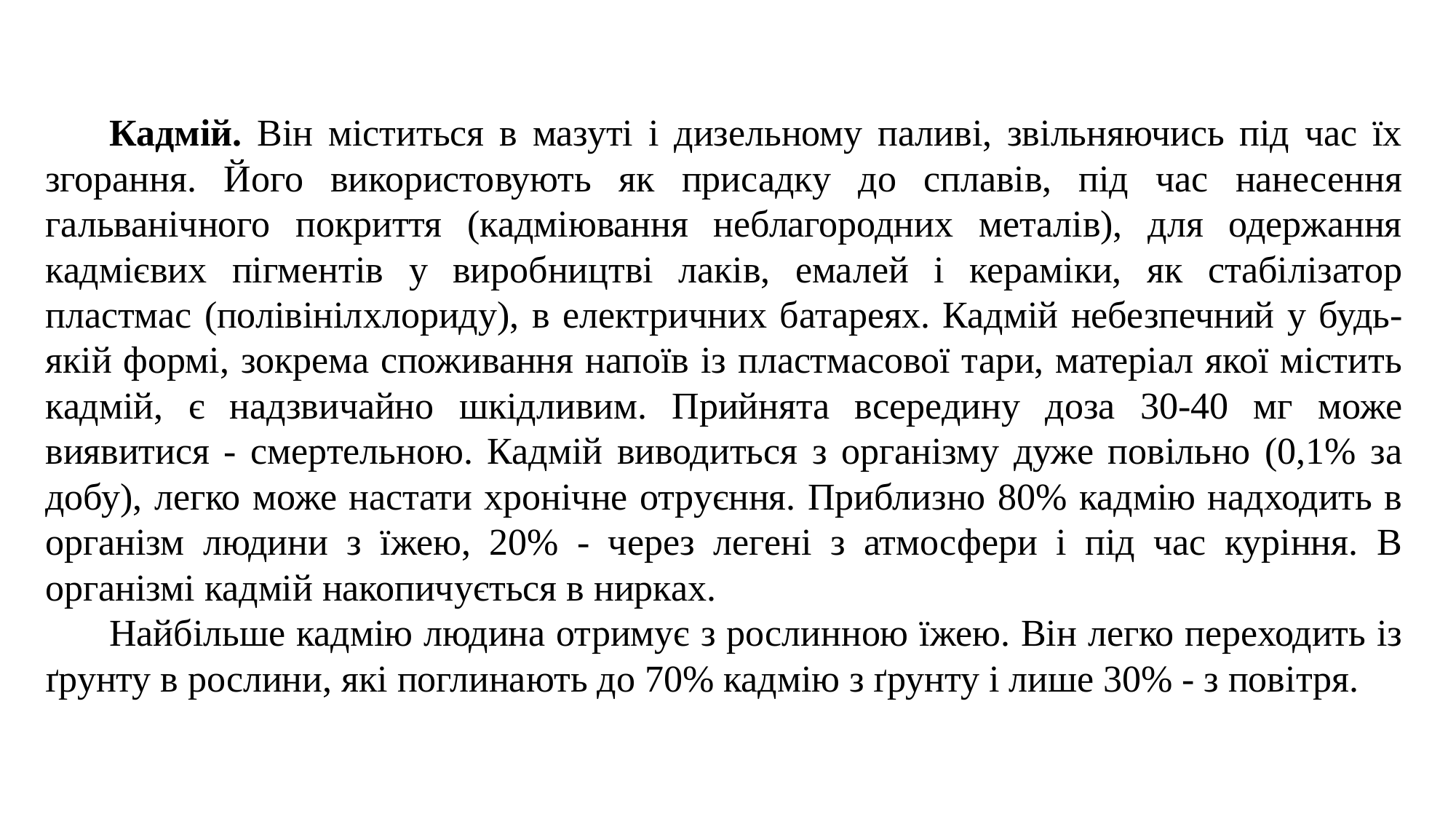

Кадмій. Він міститься в мазуті і дизельному паливі, звільняючись під час їх згорання. Його використовують як присадку до сплавів, під час нанесення гальванічного покриття (кадміювання неблагородних металів), для одержання кадмієвих пігментів у виробництві лаків, емалей і кераміки, як стабілізатор пластмас (полівініл­хлориду), в електричних батареях. Кадмій небезпечний у будь-якій формі, зокрема споживання напоїв із пластмасової тари, матеріал якої містить кадмій, є надзвичайно шкідливим. Прийнята всередину доза 30-40 мг може виявитися - смертельною. Кадмій виводиться з організму дуже повільно (0,1% за добу), легко може настати хронічне отруєння. Приблизно 80% кадмію надходить в організм людини з їжею, 20% - через легені з атмосфери і під час куріння. В організмі кадмій накопичується в нирках.
Найбільше кадмію людина отримує з рослинною їжею. Він легко переходить із ґрунту в рослини, які поглинають до 70% кадмію з ґрунту і лише 30% - з повітря.